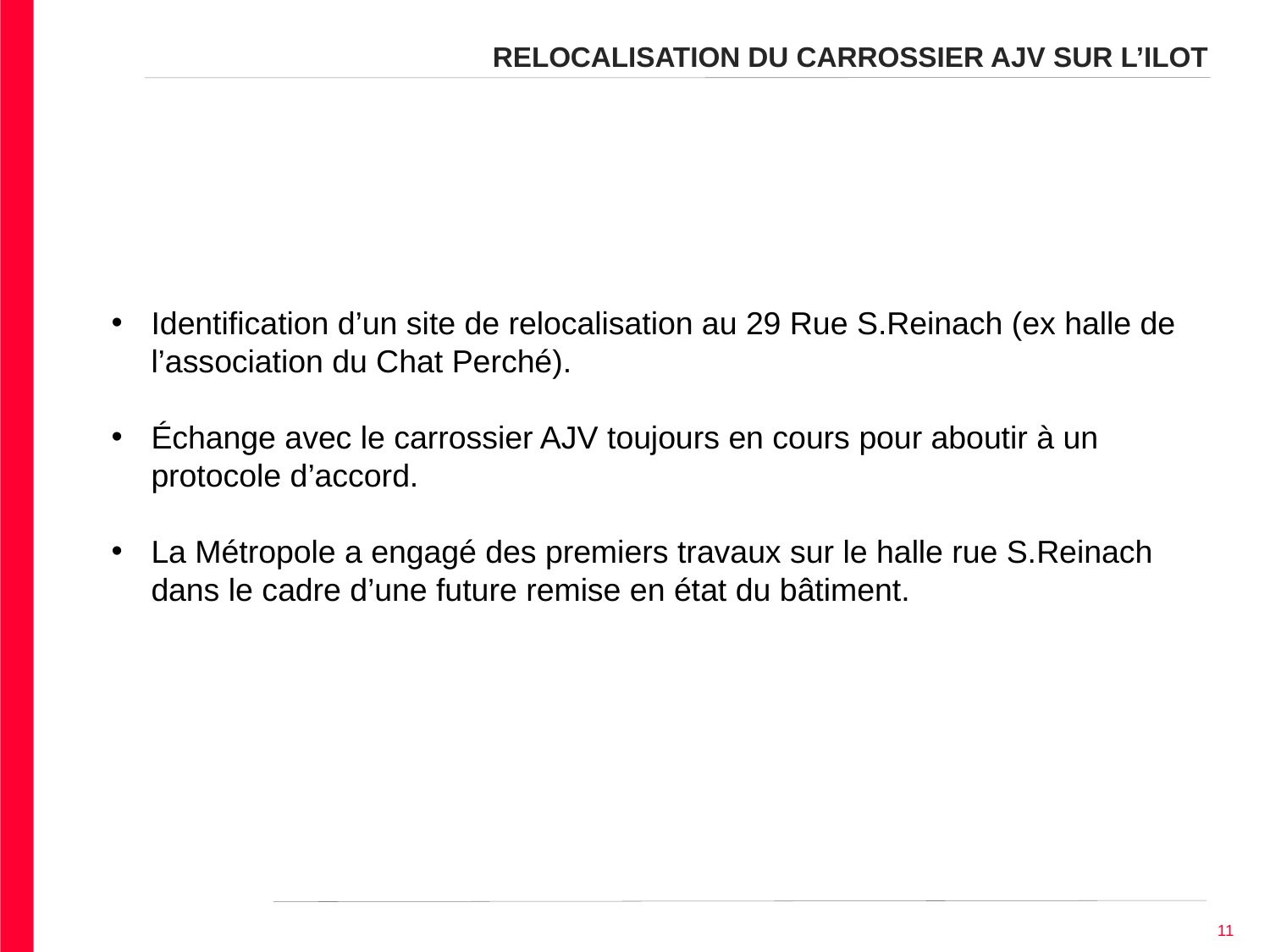

RELOCALISATION DU CARROSSIER AJV SUR L’ILOT
Identification d’un site de relocalisation au 29 Rue S.Reinach (ex halle de l’association du Chat Perché).

Échange avec le carrossier AJV toujours en cours pour aboutir à un protocole d’accord.

La Métropole a engagé des premiers travaux sur le halle rue S.Reinach dans le cadre d’une future remise en état du bâtiment.